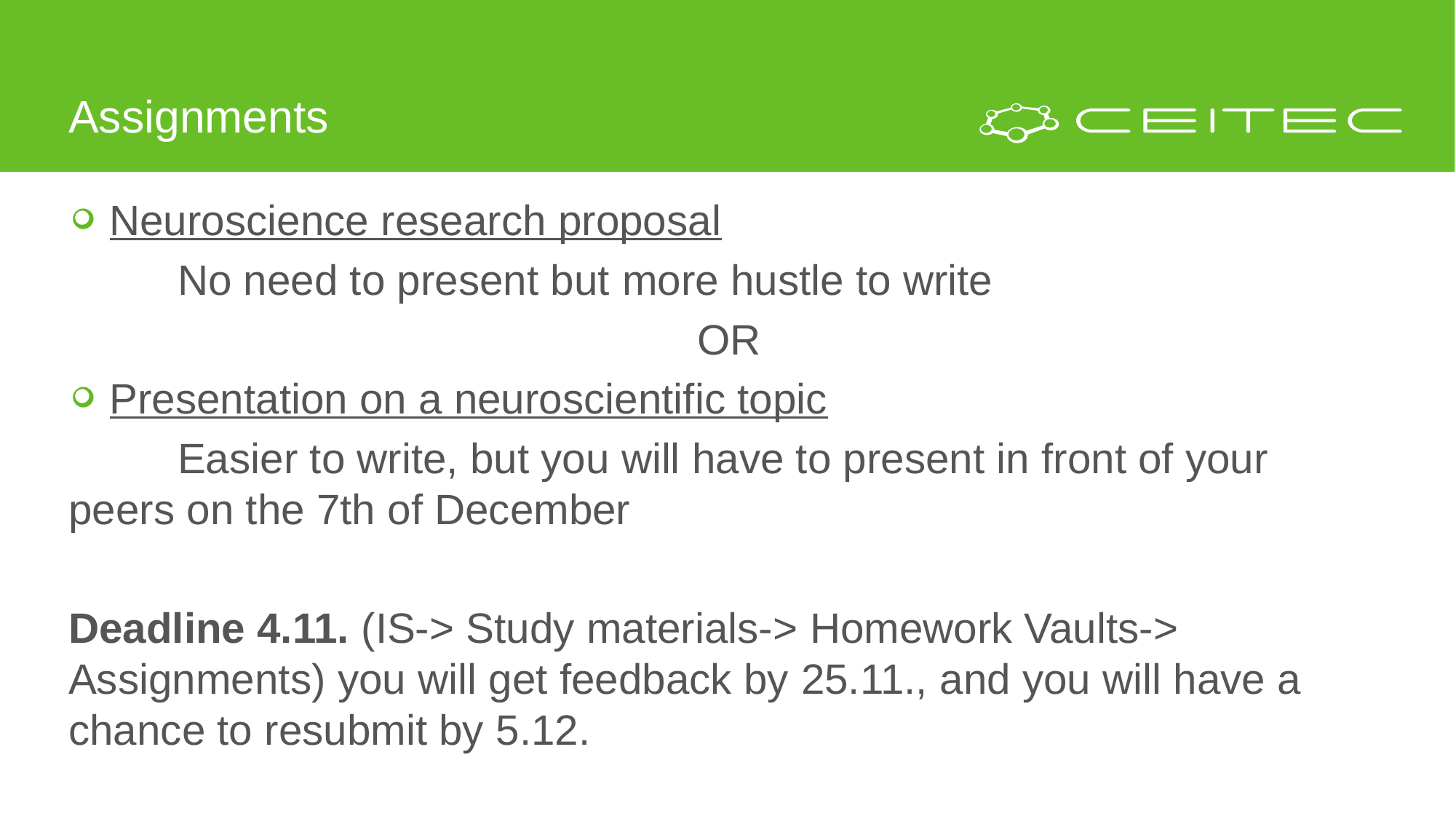

# Assignments
Neuroscience research proposal
      	No need to present but more hustle to write
					       OR
Presentation on a neuroscientific topic
	Easier to write, but you will have to present in front of your 	peers on the 7th of December

Deadline 4.11. (IS-> Study materials-> Homework Vaults-> Assignments) you will get feedback by 25.11., and you will have a chance to resubmit by 5.12.